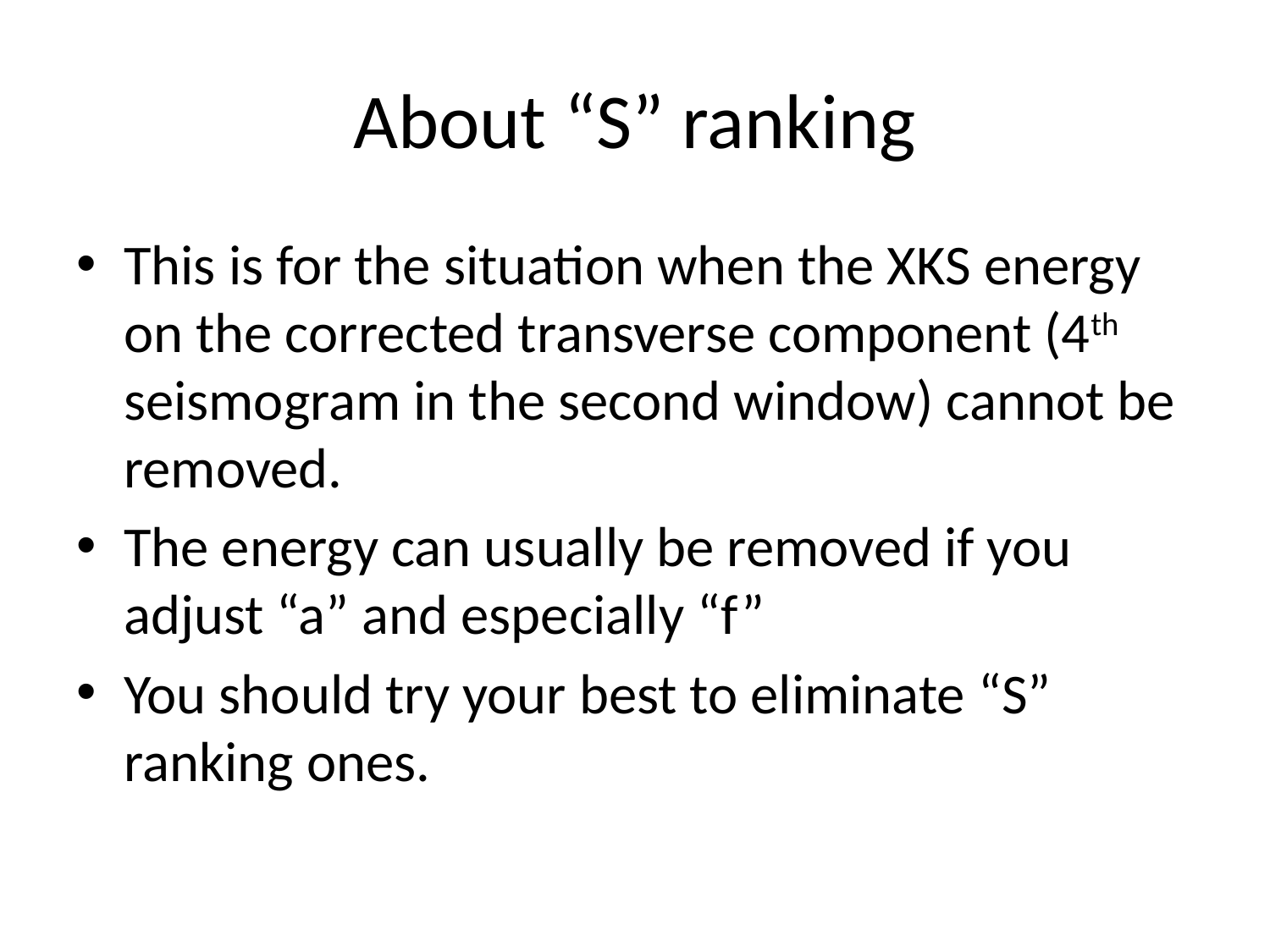

# About “S” ranking
This is for the situation when the XKS energy on the corrected transverse component (4th seismogram in the second window) cannot be removed.
The energy can usually be removed if you adjust “a” and especially “f”
You should try your best to eliminate “S” ranking ones.